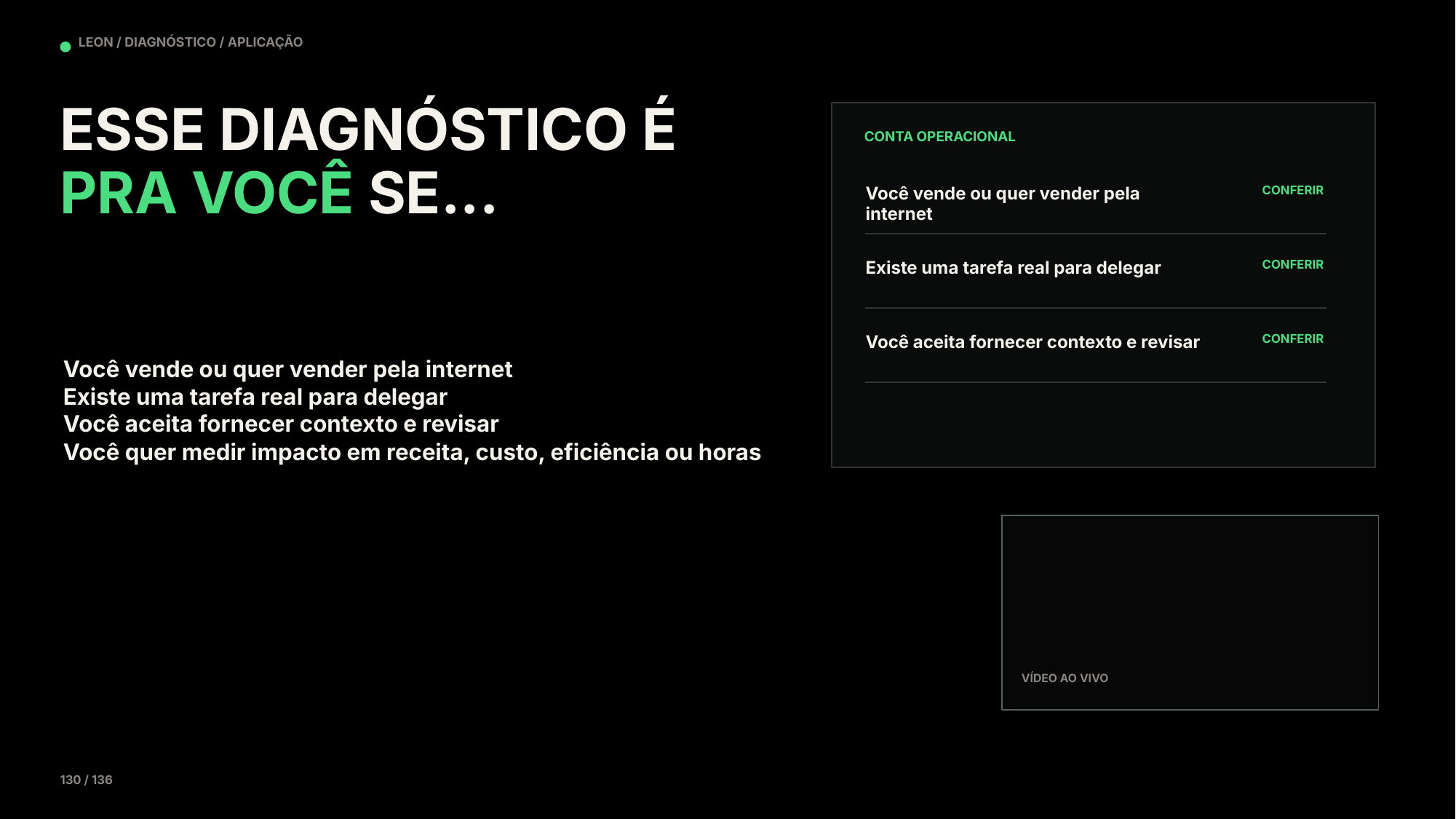

LEON / DIAGNÓSTICO / APLICAÇÃO

ESSE DIAGNÓSTICO É PRA VOCÊ SE...

CONTA OPERACIONAL
Você vende ou quer vender pela internet
CONFERIR
Existe uma tarefa real para delegar
CONFERIR
Você aceita fornecer contexto e revisar
CONFERIR
Você vende ou quer vender pela internet
Existe uma tarefa real para delegar
Você aceita fornecer contexto e revisar
Você quer medir impacto em receita, custo, eficiência ou horas

VÍDEO AO VIVO
130 / 136